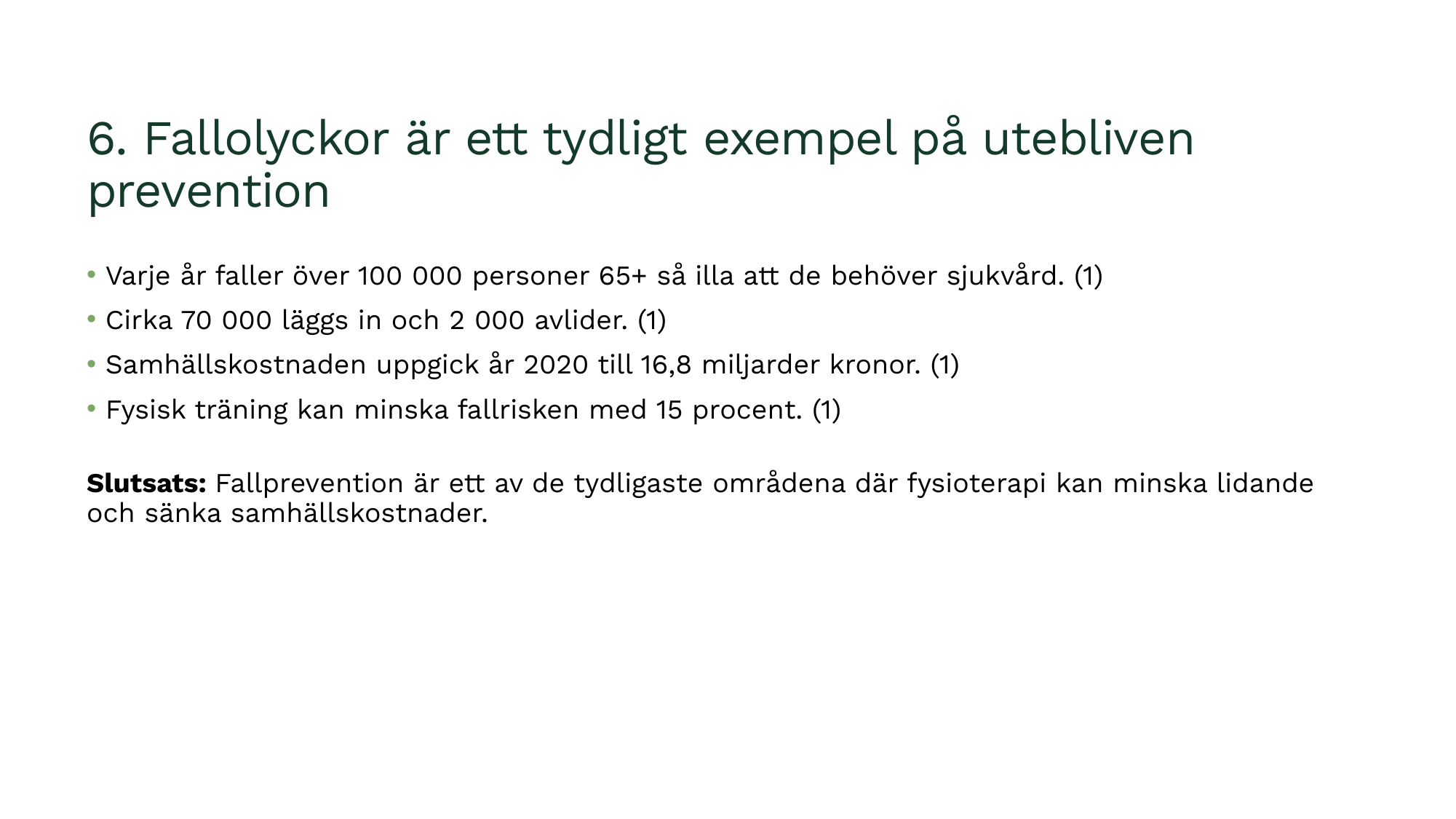

# 6. Fallolyckor är ett tydligt exempel på utebliven prevention
Varje år faller över 100 000 personer 65+ så illa att de behöver sjukvård. (1)
Cirka 70 000 läggs in och 2 000 avlider. (1)
Samhällskostnaden uppgick år 2020 till 16,8 miljarder kronor. (1)
Fysisk träning kan minska fallrisken med 15 procent. (1)
Slutsats: Fallprevention är ett av de tydligaste områdena där fysioterapi kan minska lidande och sänka samhällskostnader.